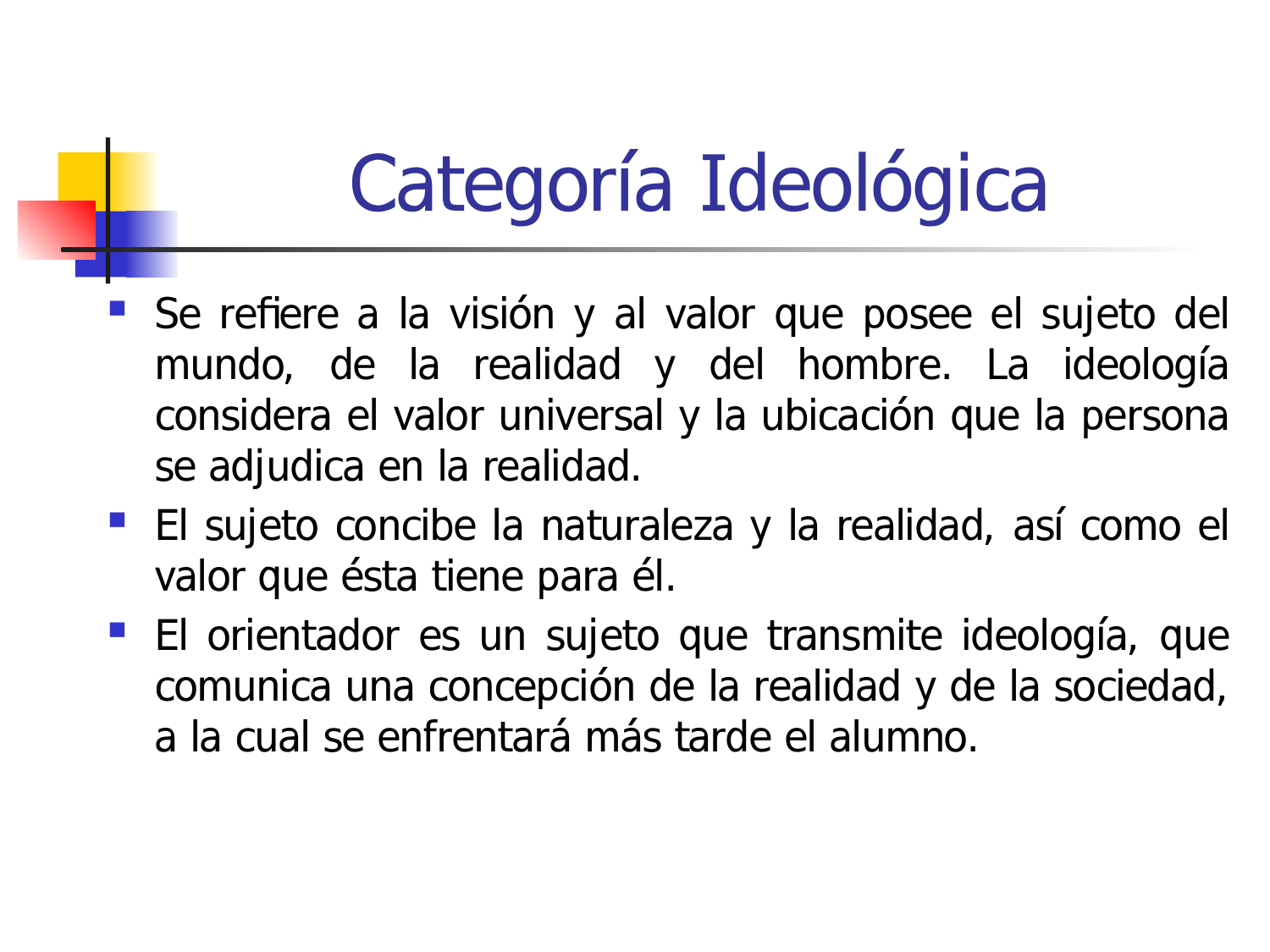

# Categoría Ideológica
Se refiere a la visión y al valor que posee el sujeto del mundo, de la realidad y del hombre. La ideología considera el valor universal y la ubicación que la persona se adjudica en la realidad.
El sujeto concibe la naturaleza y la realidad, así como el valor que ésta tiene para él.
El orientador es un sujeto que transmite ideología, que comunica una concepción de la realidad y de la sociedad, a la cual se enfrentará más tarde el alumno.